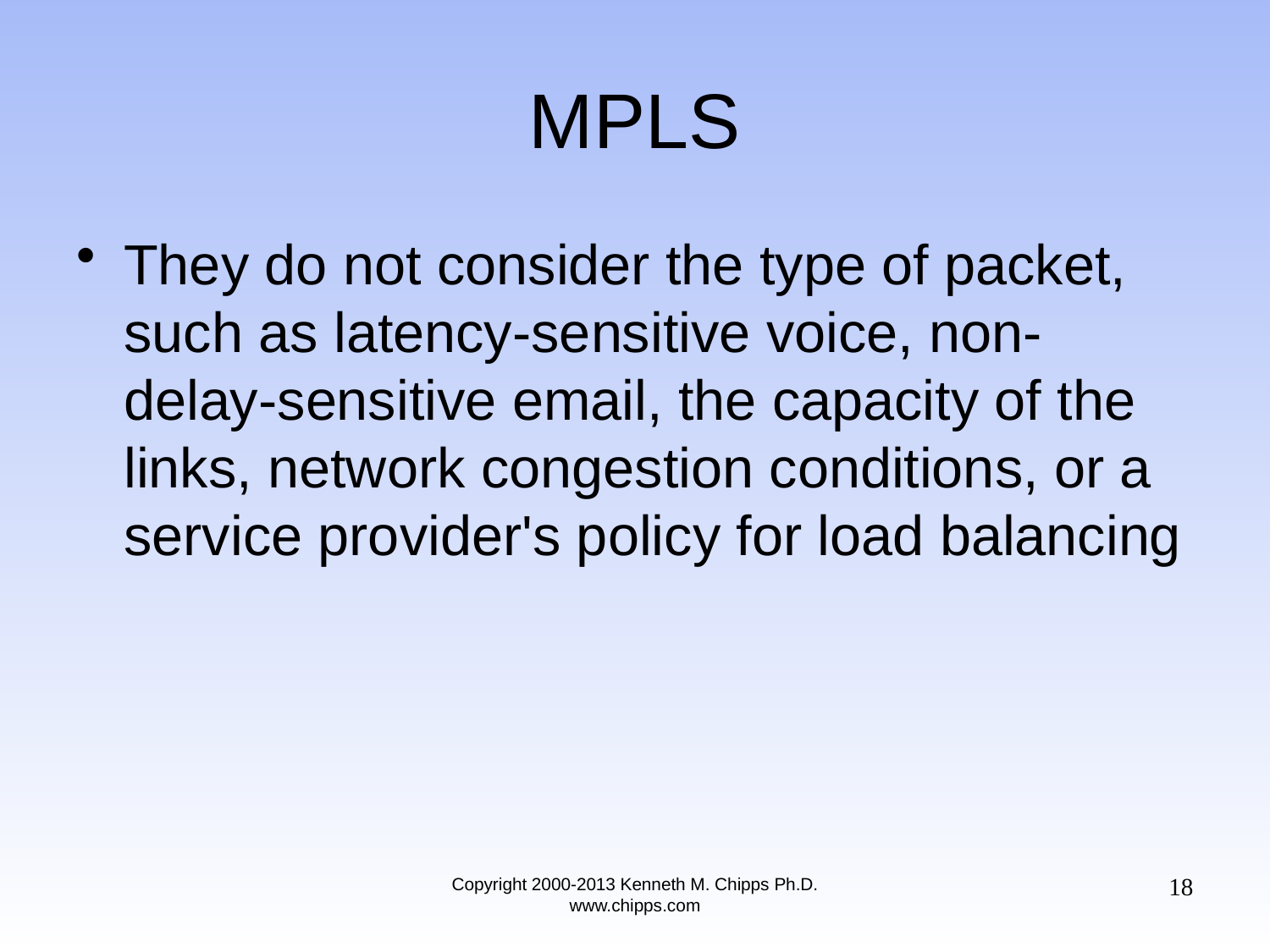

# MPLS
They do not consider the type of packet, such as latency-sensitive voice, non-delay-sensitive email, the capacity of the links, network congestion conditions, or a service provider's policy for load balancing
18
Copyright 2000-2013 Kenneth M. Chipps Ph.D. www.chipps.com